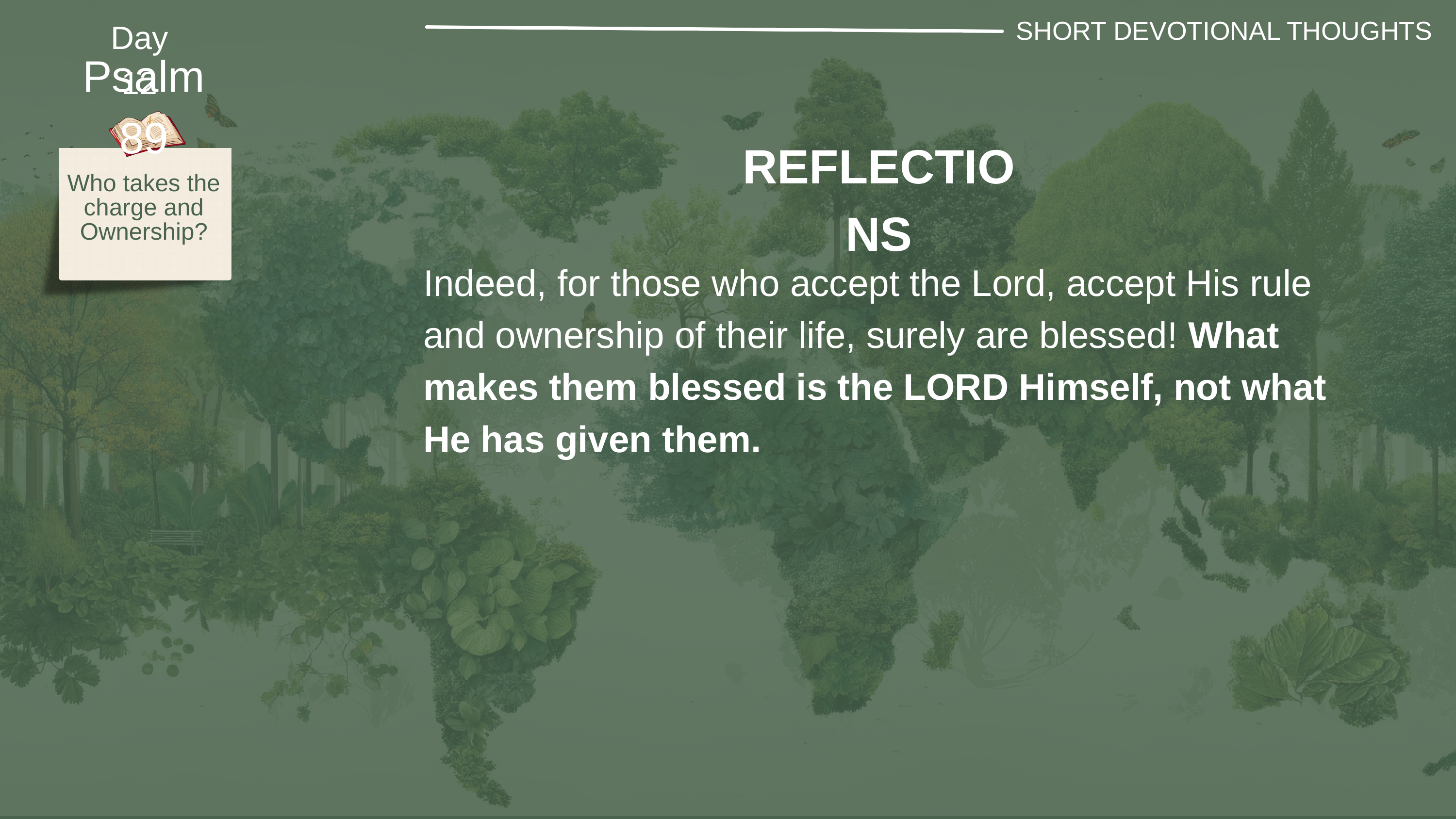

SHORT DEVOTIONAL THOUGHTS
Day 12

Psalm 89

REFLECTIONS

Who takes the charge and Ownership?
Indeed, for those who accept the Lord, accept His rule and ownership of their life, surely are blessed! What makes them blessed is the LORD Himself, not what He has given them.